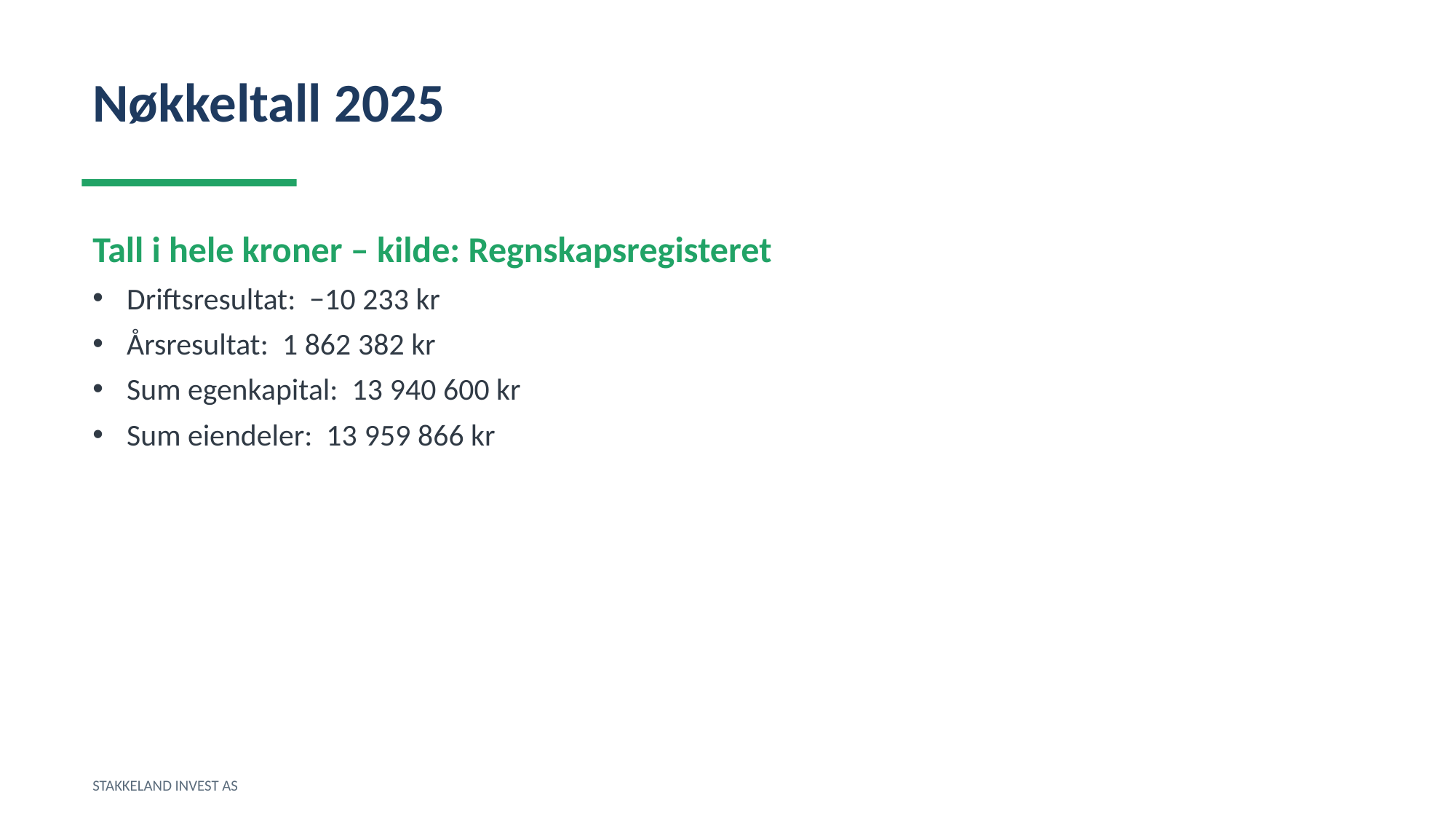

Nøkkeltall 2025

Tall i hele kroner – kilde: Regnskapsregisteret
Driftsresultat:  −10 233 kr
Årsresultat:  1 862 382 kr
Sum egenkapital:  13 940 600 kr
Sum eiendeler:  13 959 866 kr
STAKKELAND INVEST AS